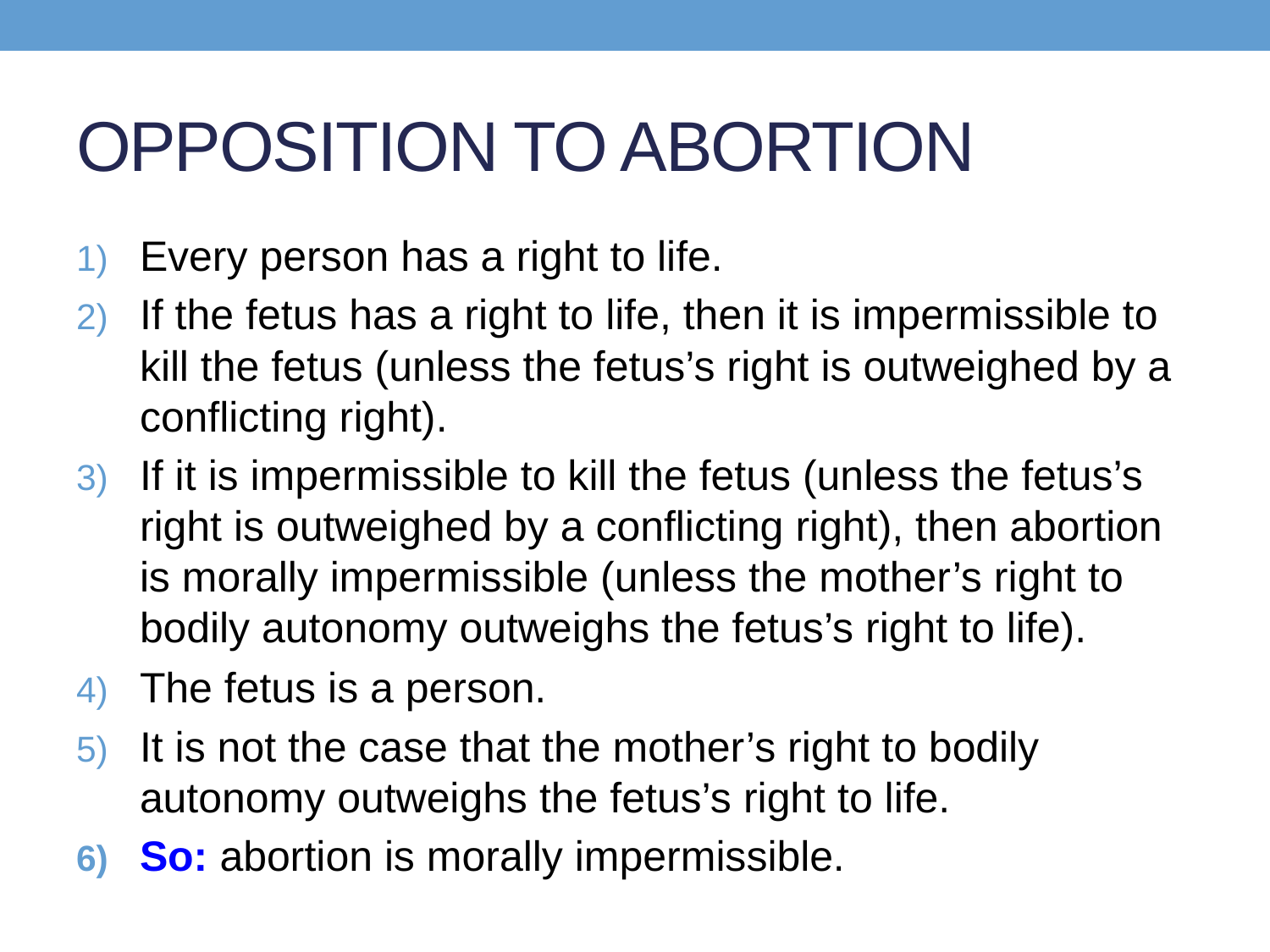

# OPPOSITION TO ABORTION
Every person has a right to life.
If the fetus has a right to life, then it is impermissible to kill the fetus (unless the fetus’s right is outweighed by a conflicting right).
If it is impermissible to kill the fetus (unless the fetus’s right is outweighed by a conflicting right), then abortion is morally impermissible (unless the mother’s right to bodily autonomy outweighs the fetus’s right to life).
The fetus is a person.
It is not the case that the mother’s right to bodily autonomy outweighs the fetus’s right to life.
So: abortion is morally impermissible.